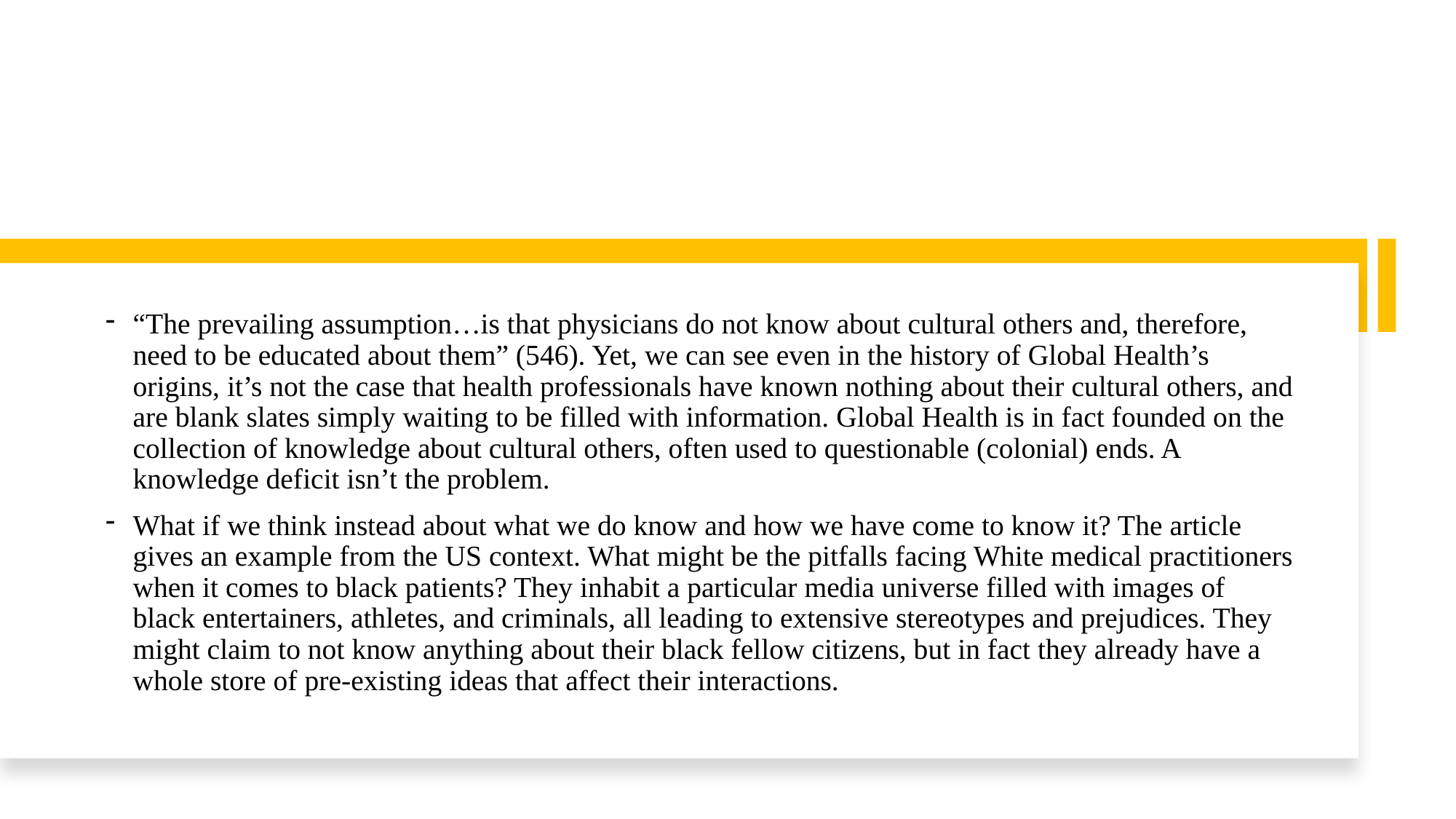

#

“The prevailing assumption…is that physicians do not know about cultural others and, therefore, need to be educated about them” (546). Yet, we can see even in the history of Global Health’s origins, it’s not the case that health professionals have known nothing about their cultural others, and are blank slates simply waiting to be filled with information. Global Health is in fact founded on the collection of knowledge about cultural others, often used to questionable (colonial) ends. A knowledge deficit isn’t the problem.
What if we think instead about what we do know and how we have come to know it? The article gives an example from the US context. What might be the pitfalls facing White medical practitioners when it comes to black patients? They inhabit a particular media universe filled with images of black entertainers, athletes, and criminals, all leading to extensive stereotypes and prejudices. They might claim to not know anything about their black fellow citizens, but in fact they already have a whole store of pre-existing ideas that affect their interactions.